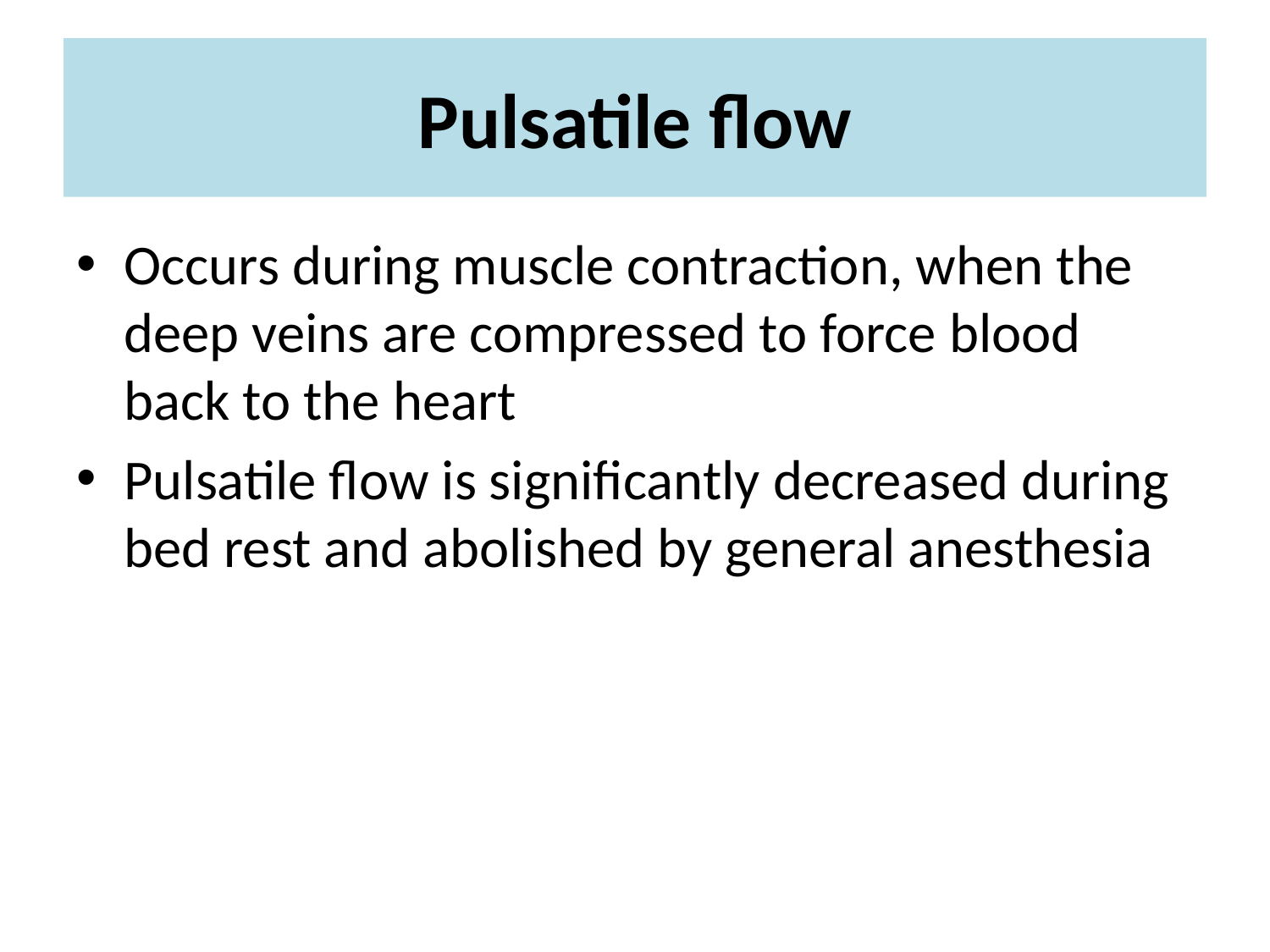

# Pulsatile flow
Occurs during muscle contraction, when the deep veins are compressed to force blood back to the heart
Pulsatile flow is significantly decreased during bed rest and abolished by general anesthesia